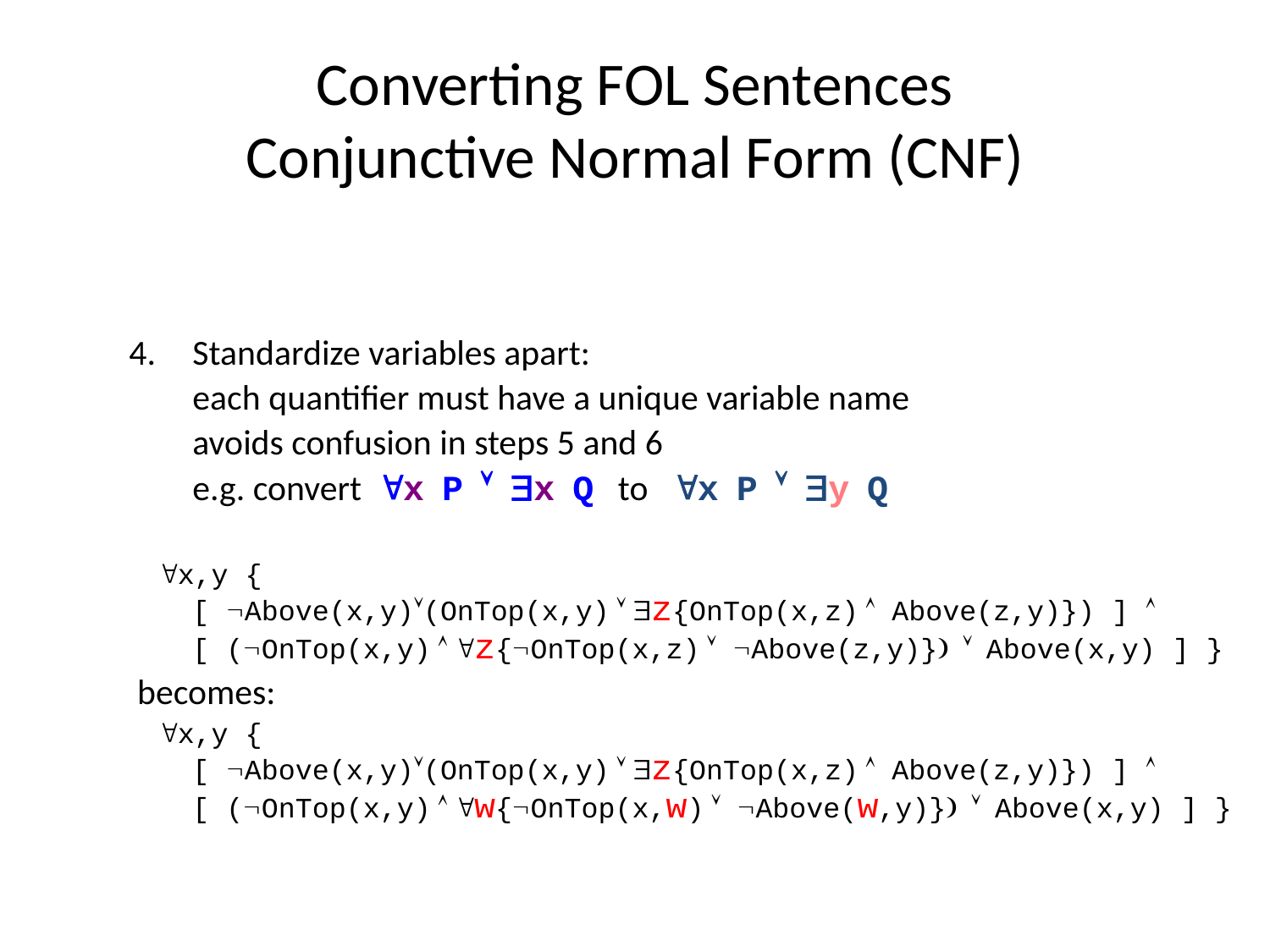

# Converting FOL Sentences Conjunctive Normal Form (CNF)
Standardize variables apart:
each quantifier must have a unique variable name
avoids confusion in steps 5 and 6
e.g. convert  ∀x P ∨ ∃x Q   to   ∀x P ∨ ∃y Q

  ∀x,y {
[ ¬Above(x,y)∨(OnTop(x,y) ∨ ∃z{OnTop(x,z) ∧ Above(z,y)}) ] ∧
[ (¬OnTop(x,y) ∧ ∀z{¬OnTop(x,z) ∨ ¬Above(z,y)}) ∨ Above(x,y) ] }
 becomes:
  ∀x,y {
[ ¬Above(x,y)∨(OnTop(x,y) ∨ ∃z{OnTop(x,z) ∧ Above(z,y)}) ] ∧
[ (¬OnTop(x,y) ∧ ∀w{¬OnTop(x,w) ∨ ¬Above(w,y)}) ∨ Above(x,y) ] }